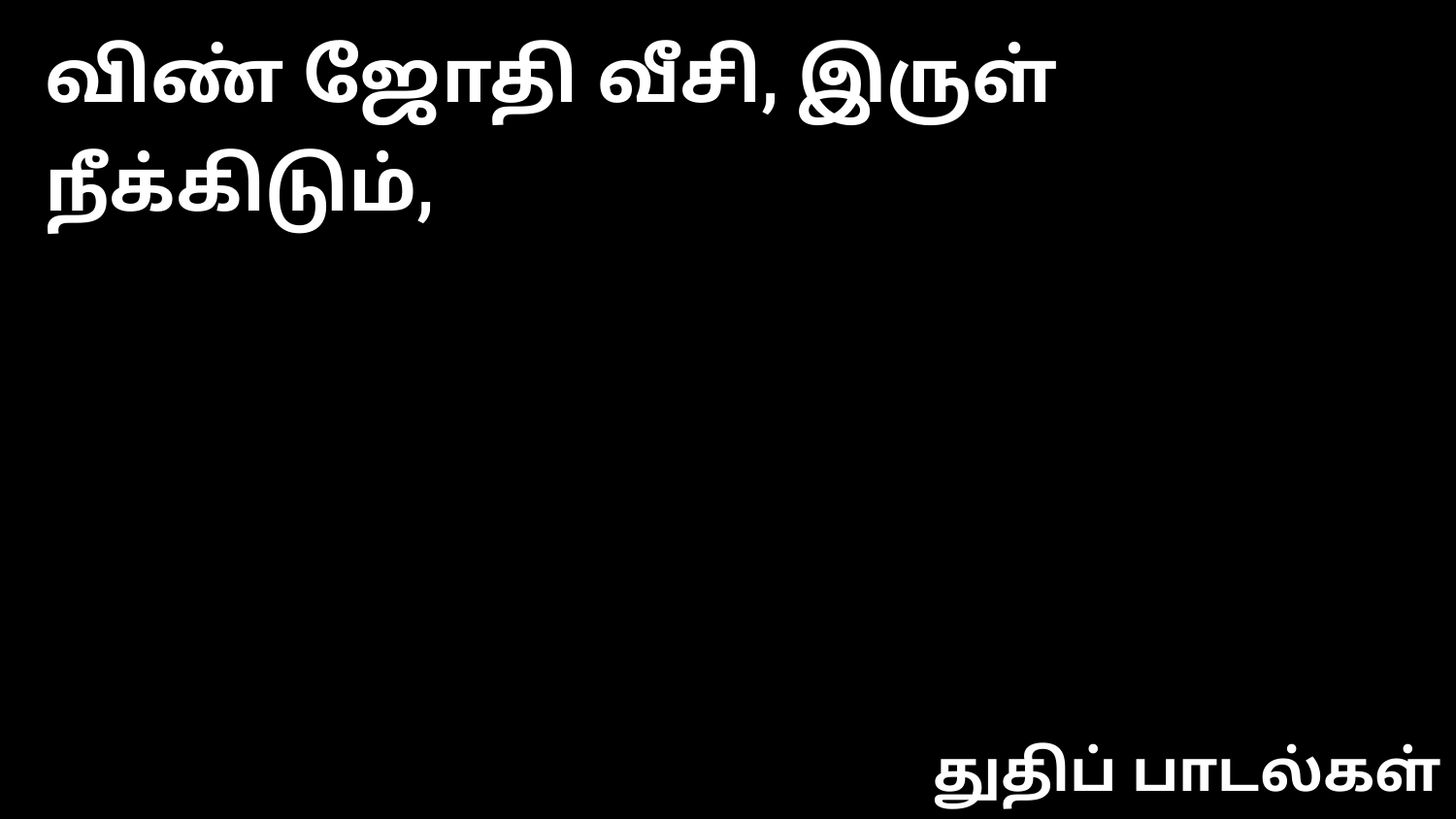

விண் ஜோதி வீசி, இருள் நீக்கிடும்,
துதிப் பாடல்கள்